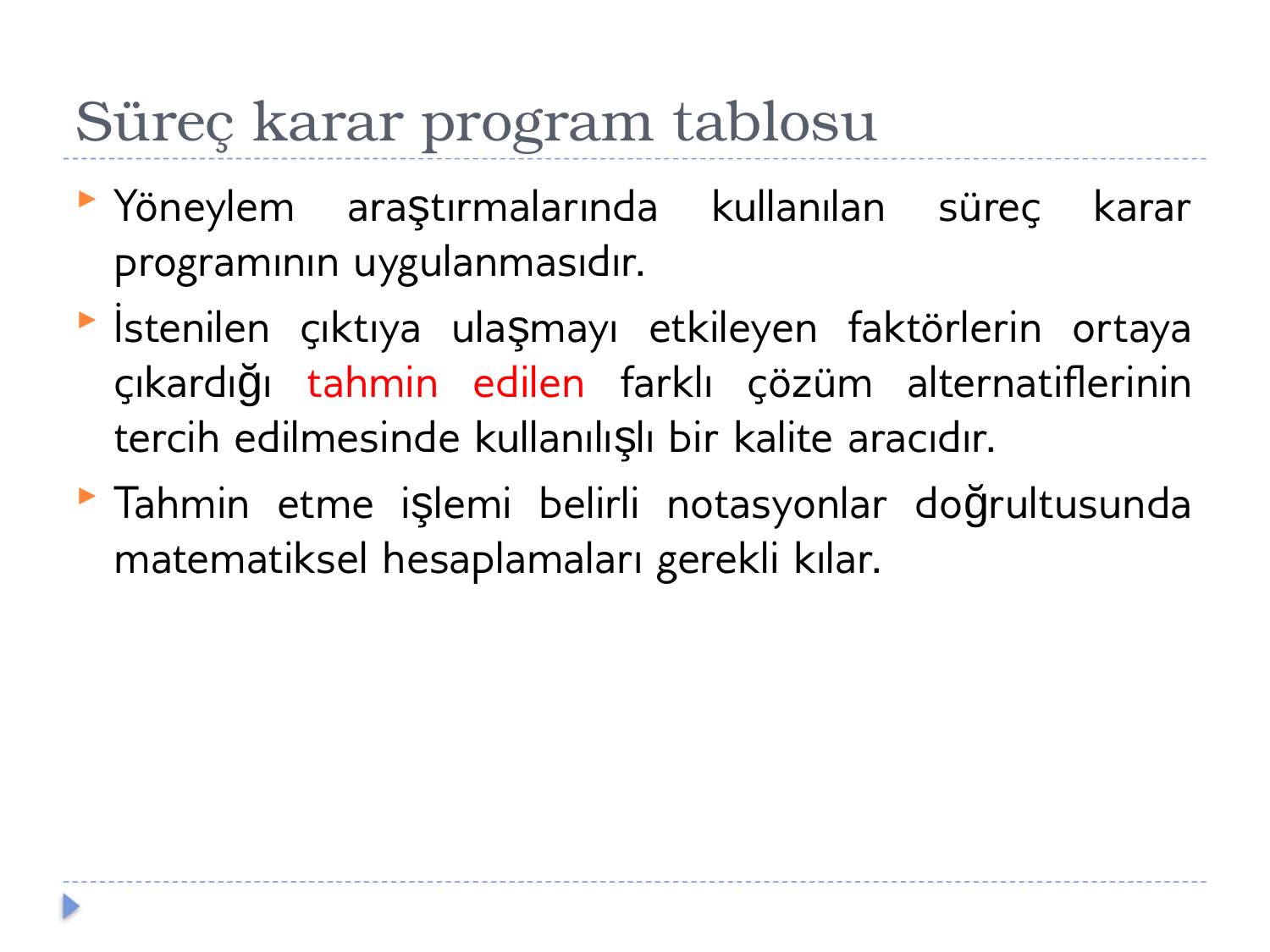

# Süreç karar program tablosu
Yöneylem araştırmalarında kullanılan süreç karar programının uygulanmasıdır.
İstenilen çıktıya ulaşmayı etkileyen faktörlerin ortaya çıkardığı tahmin edilen farklı çözüm alternatiflerinin tercih edilmesinde kullanılışlı bir kalite aracıdır.
Tahmin etme işlemi belirli notasyonlar doğrultusunda matematiksel hesaplamaları gerekli kılar.